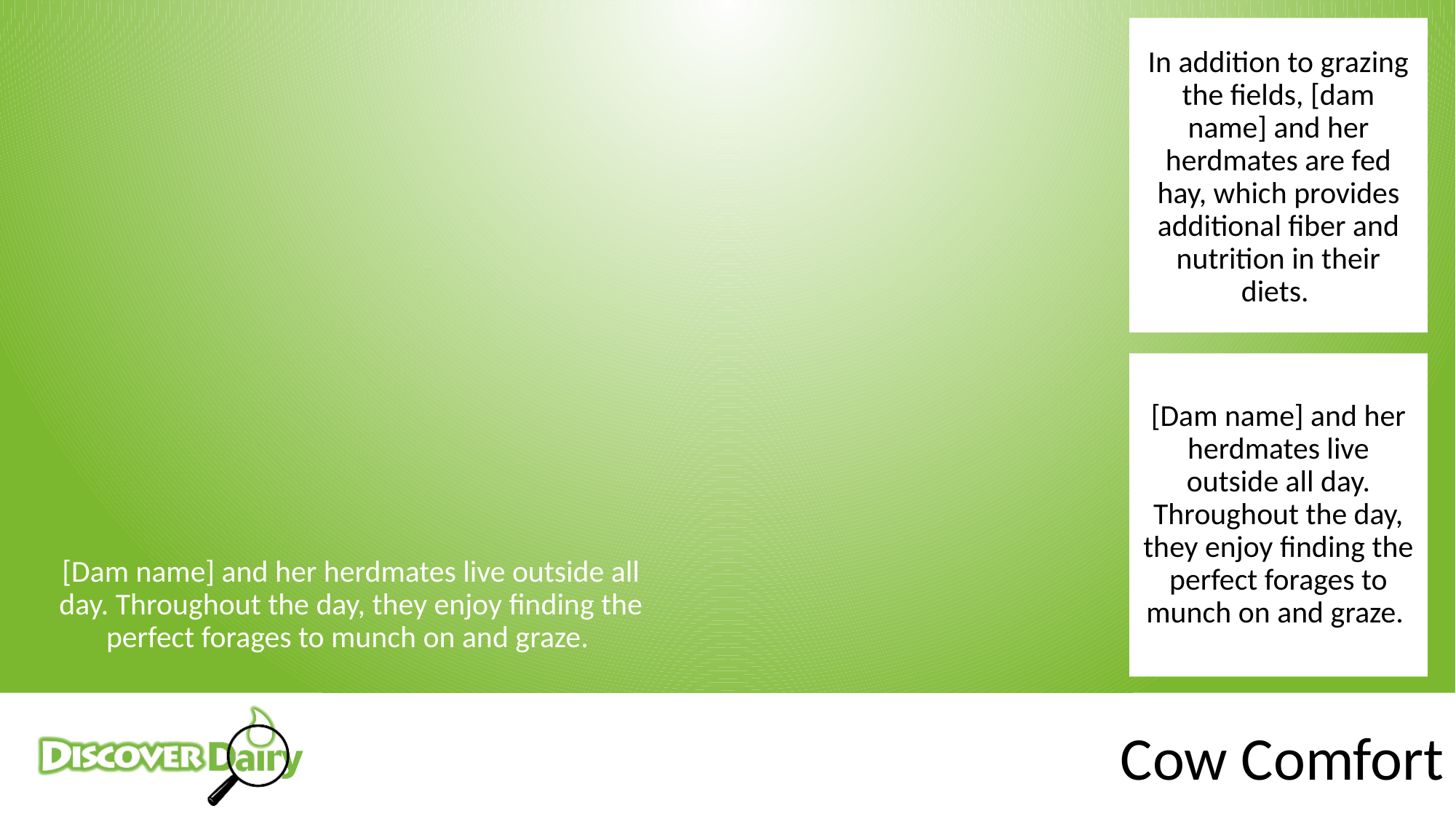

In addition to grazing the fields, [dam name] and her herdmates are fed hay, which provides additional fiber and nutrition in their diets.

[Dam name] and her herdmates live outside all day. Throughout the day, they enjoy finding the perfect forages to munch on and graze.
[Dam name] and her herdmates live outside all day. Throughout the day, they enjoy finding the perfect forages to munch on and graze.